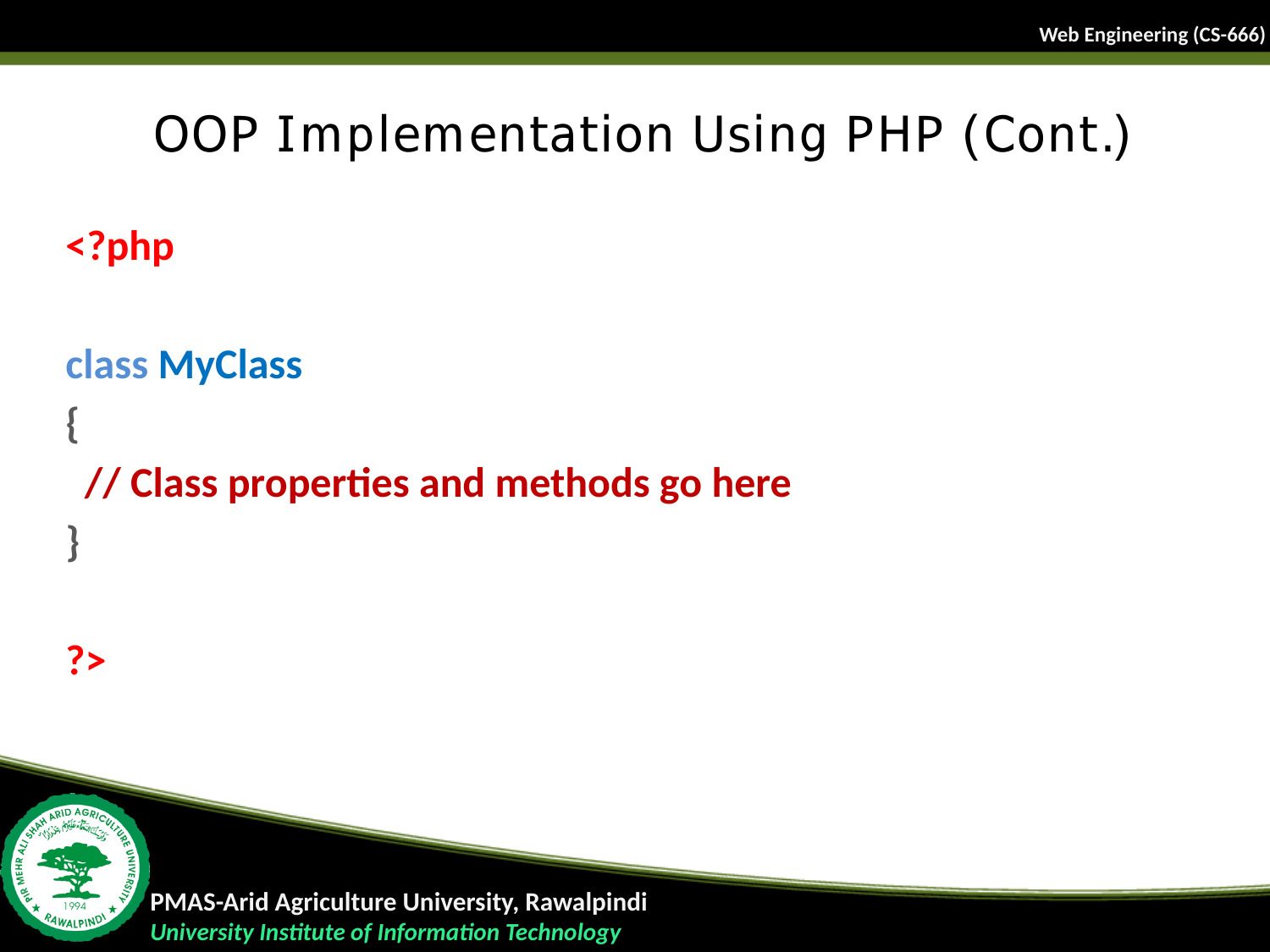

# OOP Implementation Using PHP (Cont.)
<?php

class MyClass
{
  // Class properties and methods go here
}

?>